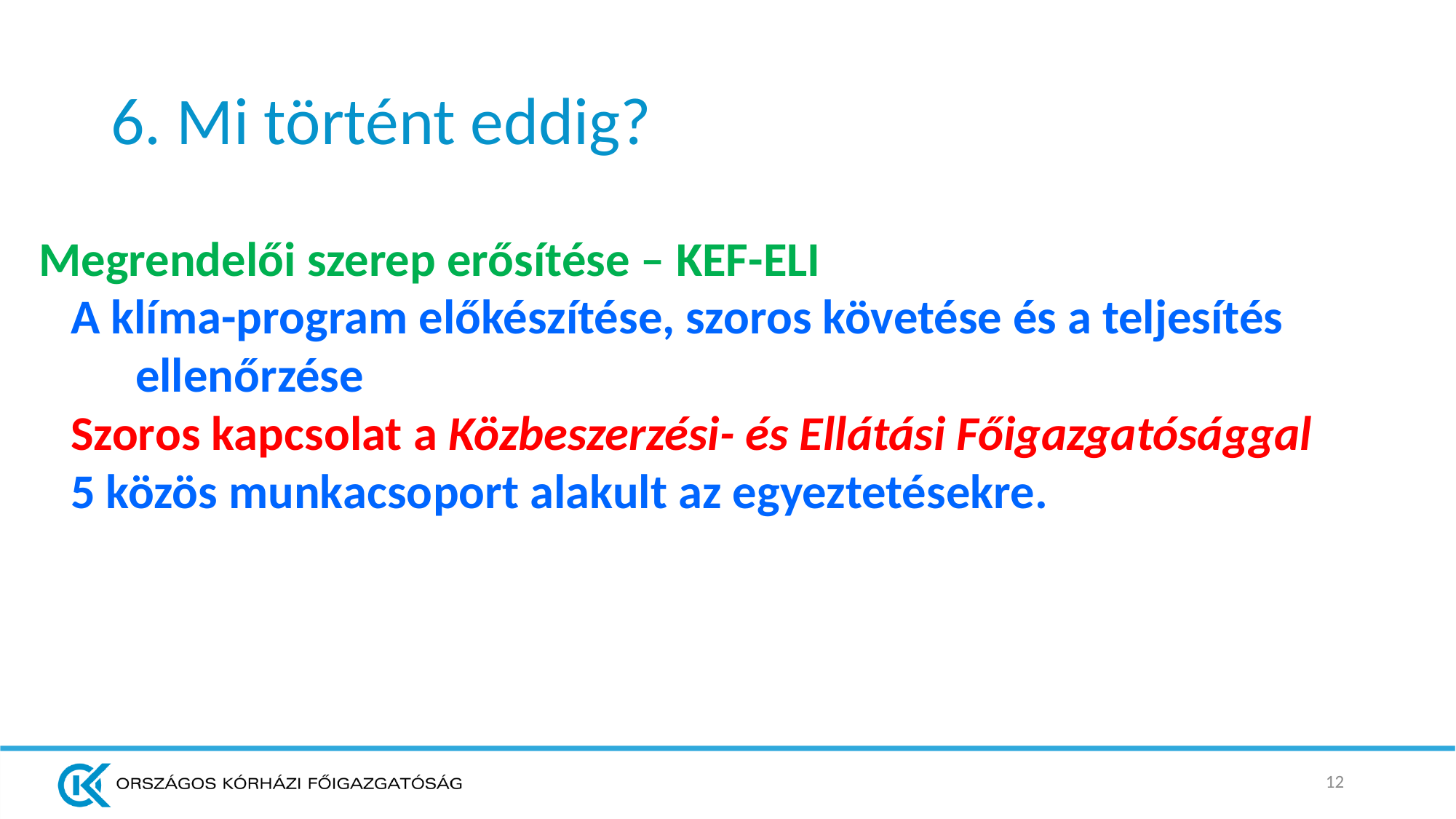

# 6. Mi történt eddig?

Megrendelői szerep erősítése – KEF-ELI
A klíma-program előkészítése, szoros követése és a teljesítés ellenőrzése
Szoros kapcsolat a Közbeszerzési- és Ellátási Főigazgatósággal
5 közös munkacsoport alakult az egyeztetésekre.

12